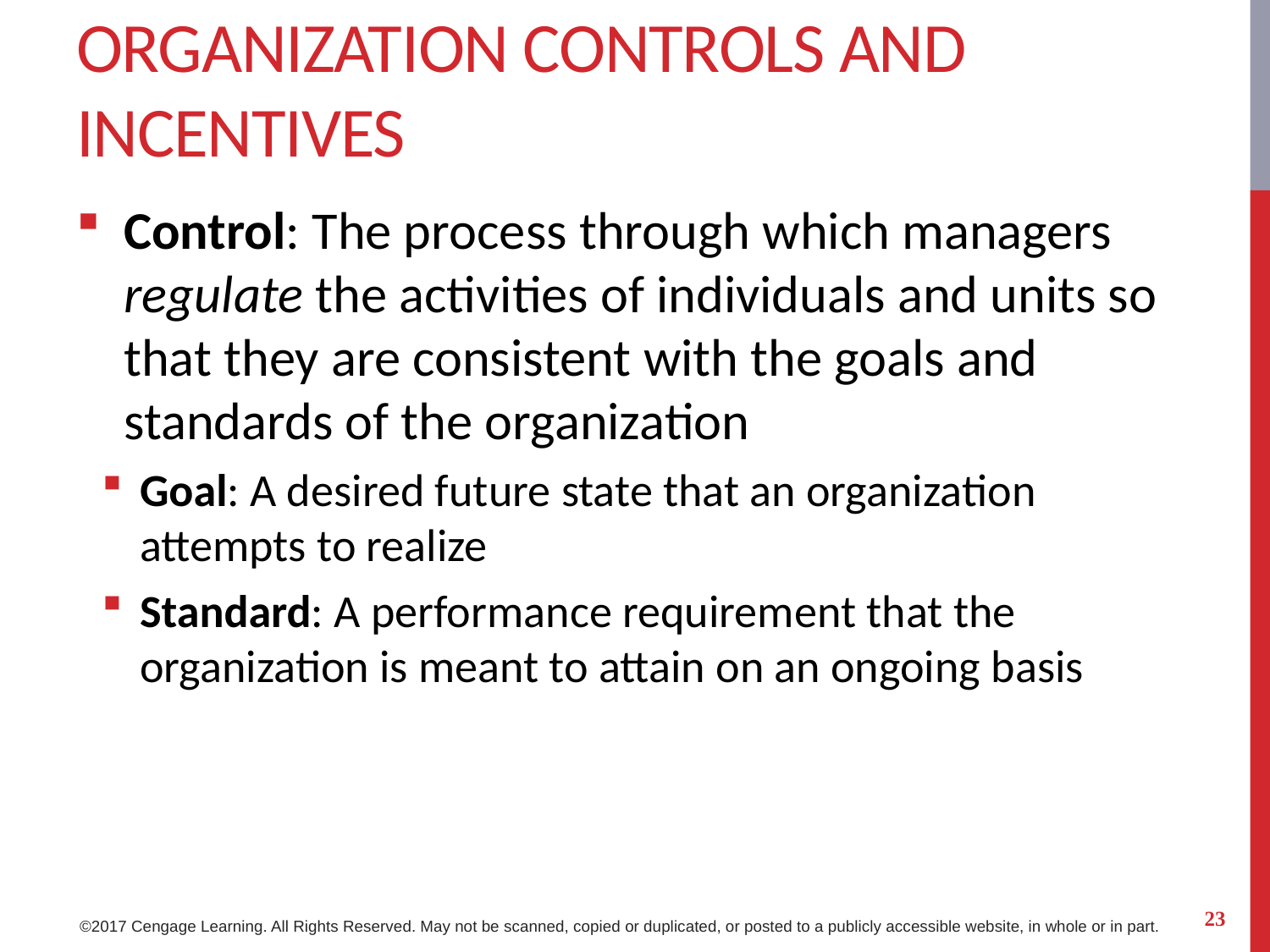

# ORGANIZATION CONTROLS AND INCENTIVES
Control: The process through which managers regulate the activities of individuals and units so that they are consistent with the goals and standards of the organization
Goal: A desired future state that an organization attempts to realize
Standard: A performance requirement that the organization is meant to attain on an ongoing basis
23